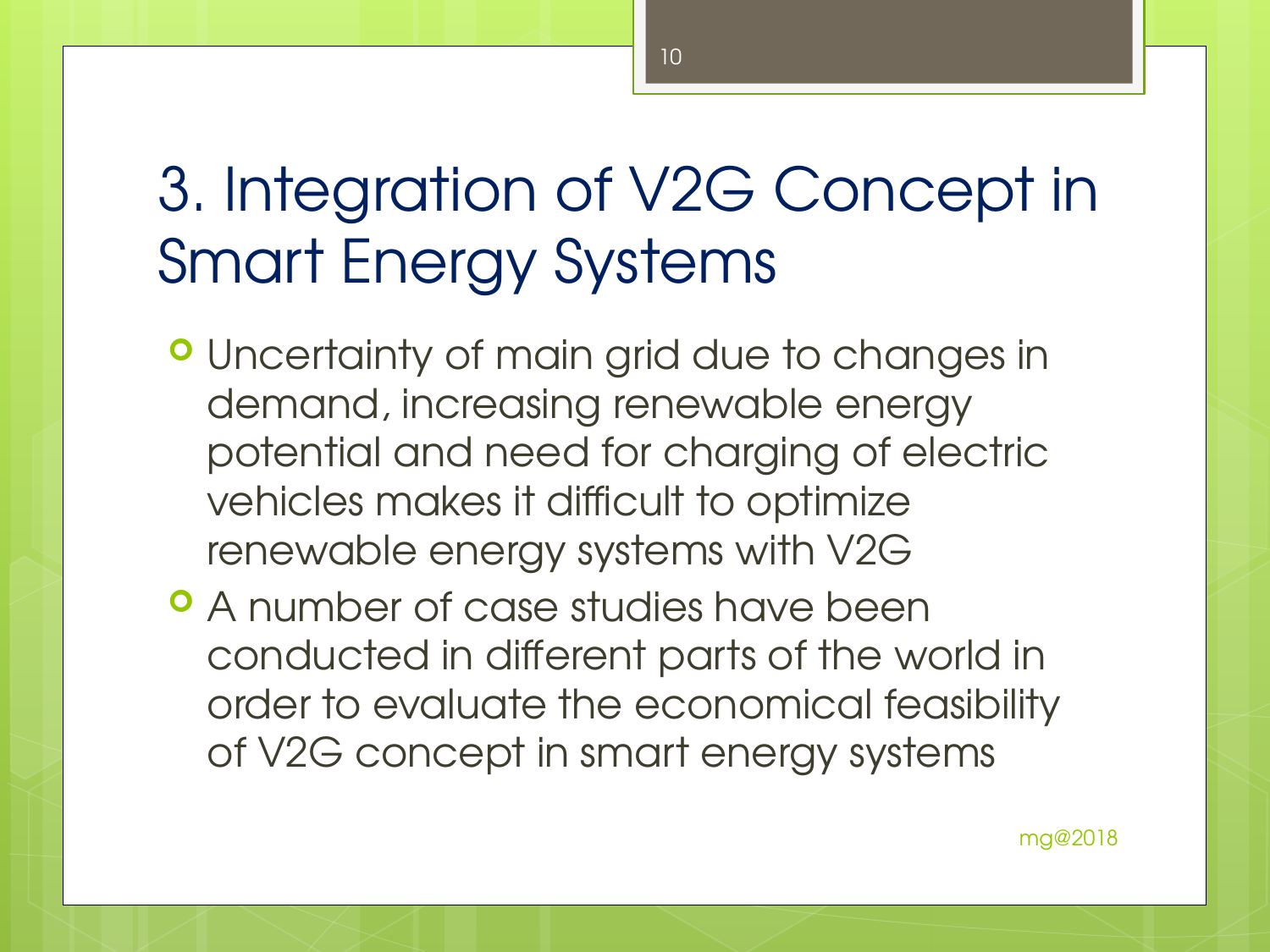

10
# 3. Integration of V2G Concept in Smart Energy Systems
Uncertainty of main grid due to changes in demand, increasing renewable energy potential and need for charging of electric vehicles makes it difficult to optimize renewable energy systems with V2G
A number of case studies have been conducted in different parts of the world in order to evaluate the economical feasibility of V2G concept in smart energy systems
mg@2018